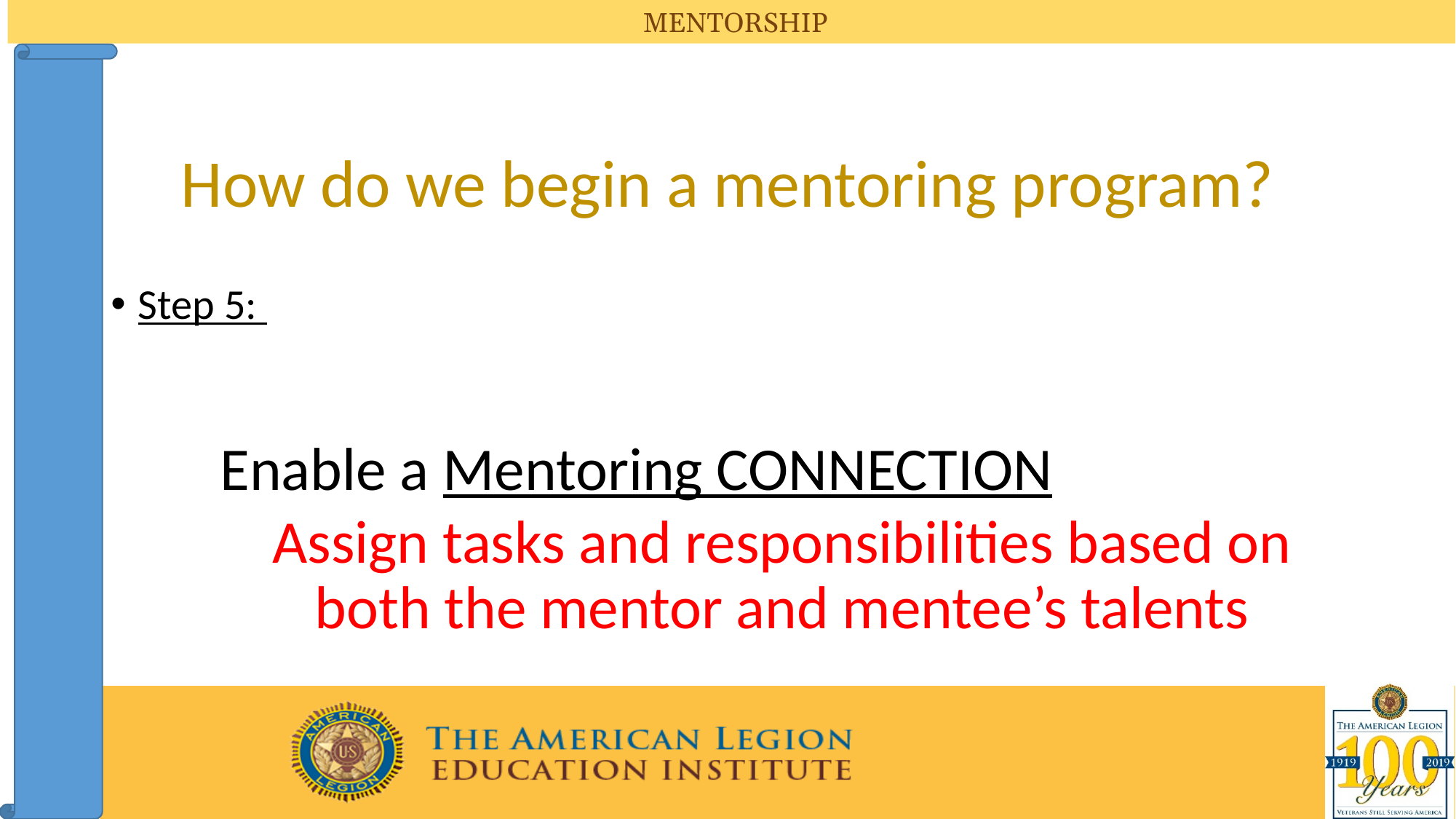

# How do we begin a mentoring program?
Step 5:

Enable a Mentoring CONNECTION
Assign tasks and responsibilities based on both the mentor and mentee’s talents